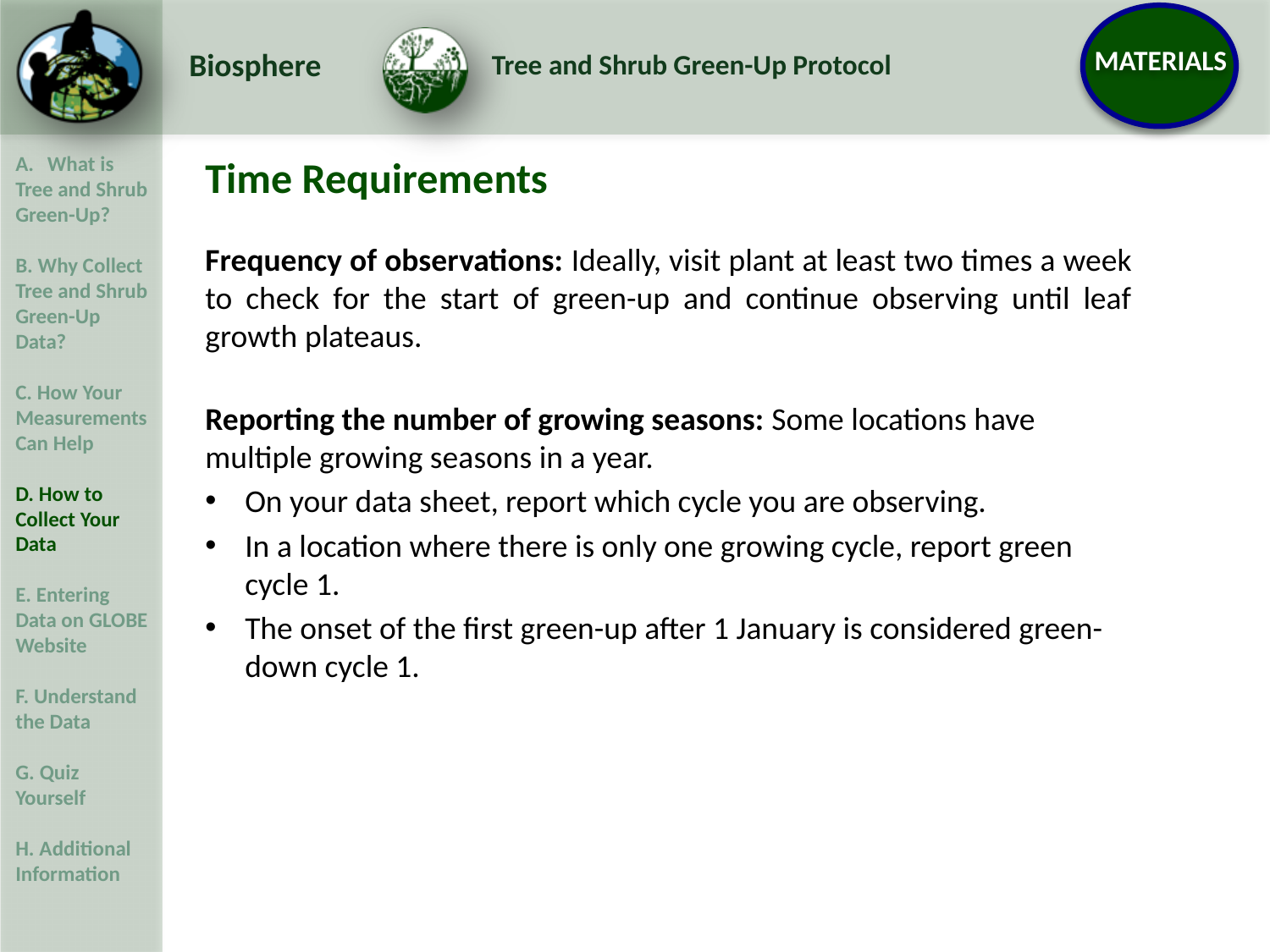

Time Requirements

Frequency of observations: Ideally, visit plant at least two times a week to check for the start of green-up and continue observing until leaf growth plateaus.

Reporting the number of growing seasons: Some locations have multiple growing seasons in a year.
On your data sheet, report which cycle you are observing.
In a location where there is only one growing cycle, report green cycle 1.
The onset of the first green-up after 1 January is considered green-down cycle 1.